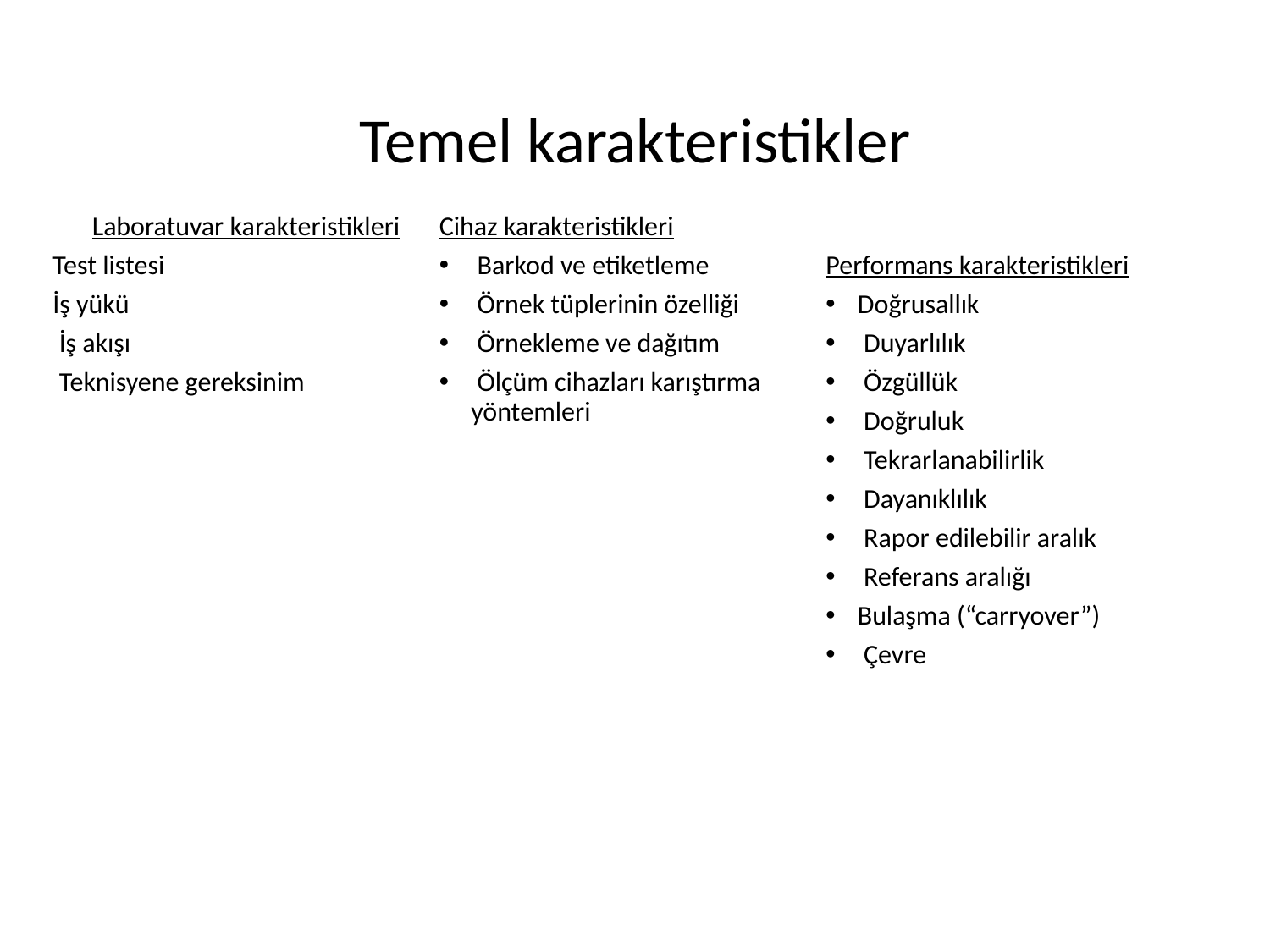

# Temel karakteristikler
Laboratuvar karakteristikleri
Test listesi
İş yükü
 İş akışı
 Teknisyene gereksinim

Cihaz karakteristikleri
 Barkod ve etiketleme
 Örnek tüplerinin özelliği
 Örnekleme ve dağıtım
 Ölçüm cihazları karıştırma yöntemleri

Performans karakteristikleri
Doğrusallık
 Duyarlılık
 Özgüllük
 Doğruluk
 Tekrarlanabilirlik
 Dayanıklılık
 Rapor edilebilir aralık
 Referans aralığı
Bulaşma (“carryover”)
 Çevre